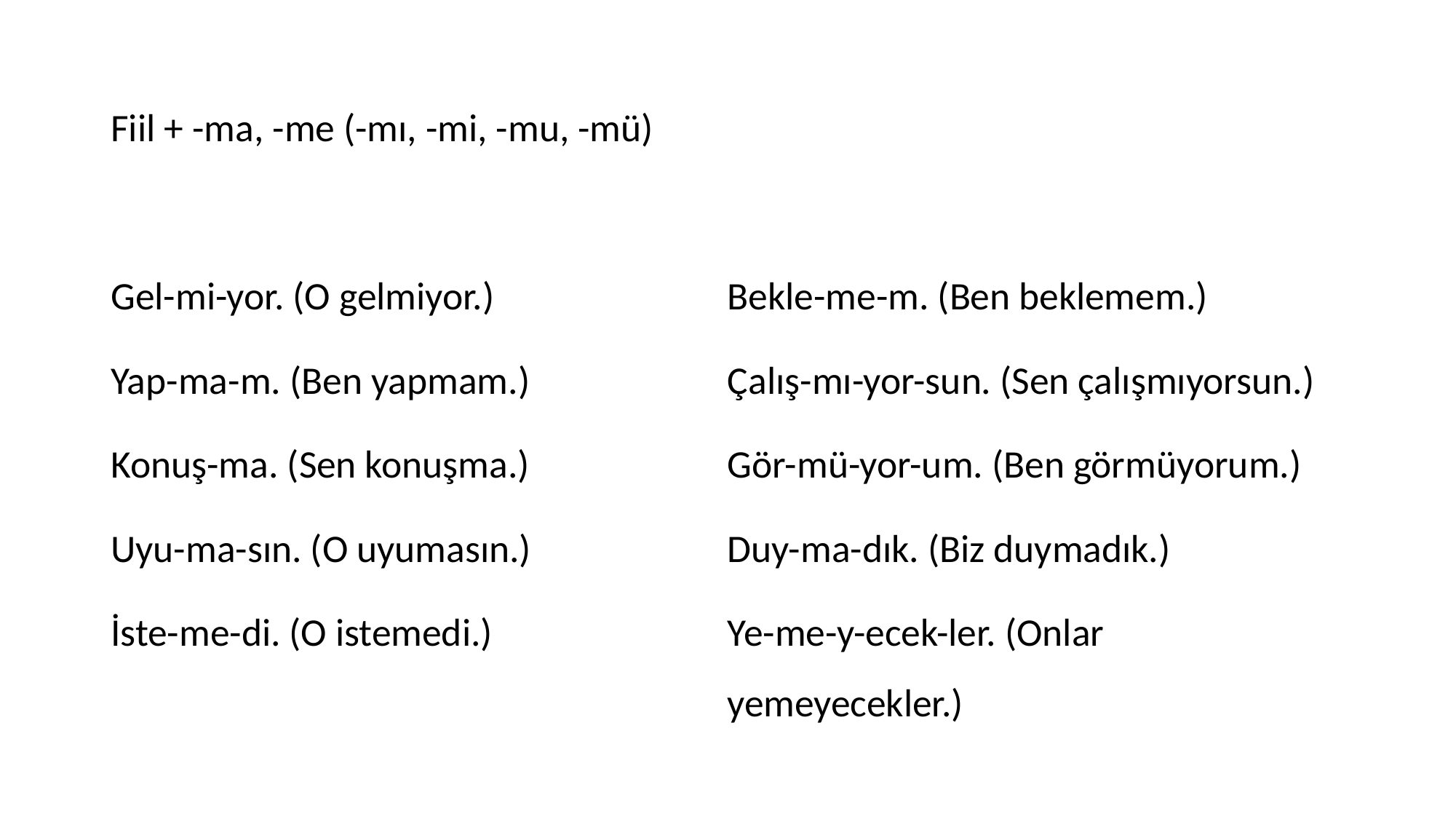

Fiil + -ma, -me (-mı, -mi, -mu, -mü)

Gel-mi-yor. (O gelmiyor.)
Yap-ma-m. (Ben yapmam.)
Konuş-ma. (Sen konuşma.)
Uyu-ma-sın. (O uyumasın.)
İste-me-di. (O istemedi.)

Bekle-me-m. (Ben beklemem.)
Çalış-mı-yor-sun. (Sen çalışmıyorsun.)
Gör-mü-yor-um. (Ben görmüyorum.)
Duy-ma-dık. (Biz duymadık.)
Ye-me-y-ecek-ler. (Onlar yemeyecekler.)